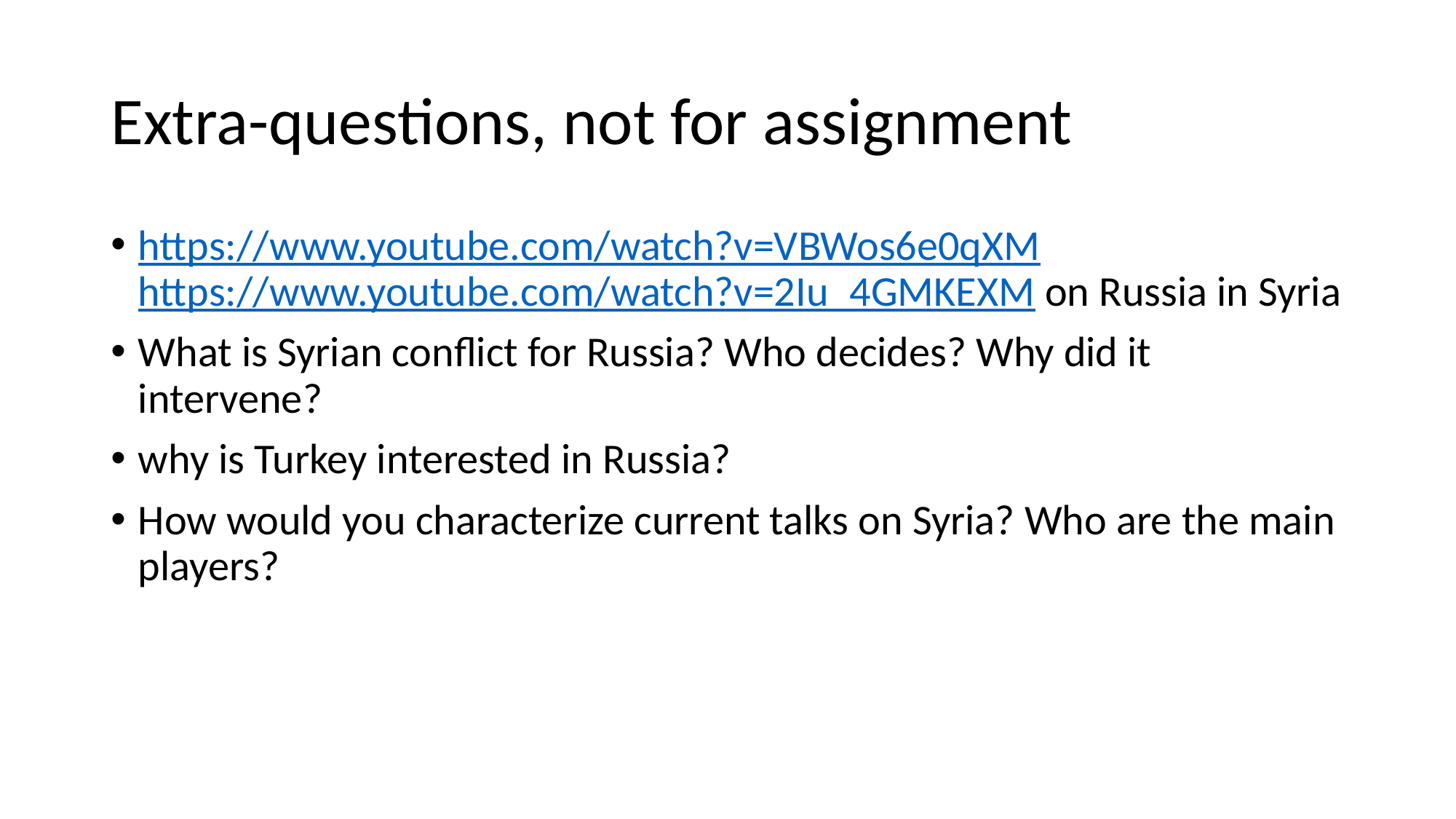

# Extra-questions, not for assignment
https://www.youtube.com/watch?v=VBWos6e0qXM
https://www.youtube.com/watch?v=2Iu_4GMKEXM on Russia in Syria
What is Syrian conflict for Russia? Who decides? Why did it intervene?
why is Turkey interested in Russia?
How would you characterize current talks on Syria? Who are the main players?